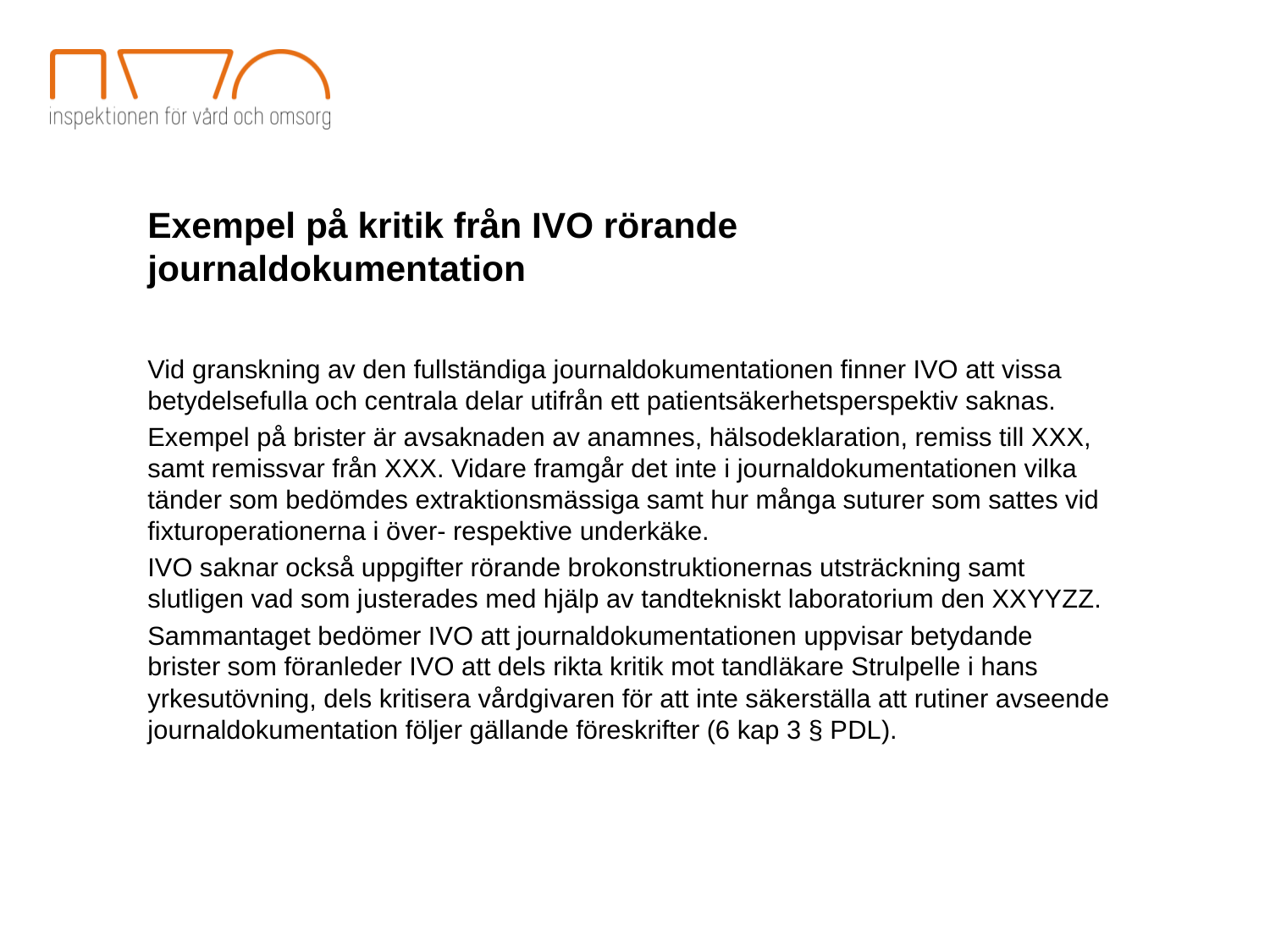

Exempel på kritik från IVO rörande journaldokumentation
Vid granskning av den fullständiga journaldokumentationen finner IVO att vissa betydelsefulla och centrala delar utifrån ett patientsäkerhetsperspektiv saknas.
Exempel på brister är avsaknaden av anamnes, hälsodeklaration, remiss till XXX, samt remissvar från XXX. Vidare framgår det inte i journaldokumentationen vilka tänder som bedömdes extraktionsmässiga samt hur många suturer som sattes vid fixturoperationerna i över- respektive underkäke.
IVO saknar också uppgifter rörande brokonstruktionernas utsträckning samt slutligen vad som justerades med hjälp av tandtekniskt laboratorium den XXYYZZ.
Sammantaget bedömer IVO att journaldokumentationen uppvisar betydande brister som föranleder IVO att dels rikta kritik mot tandläkare Strulpelle i hans yrkesutövning, dels kritisera vårdgivaren för att inte säkerställa att rutiner avseende journaldokumentation följer gällande föreskrifter (6 kap 3 § PDL).